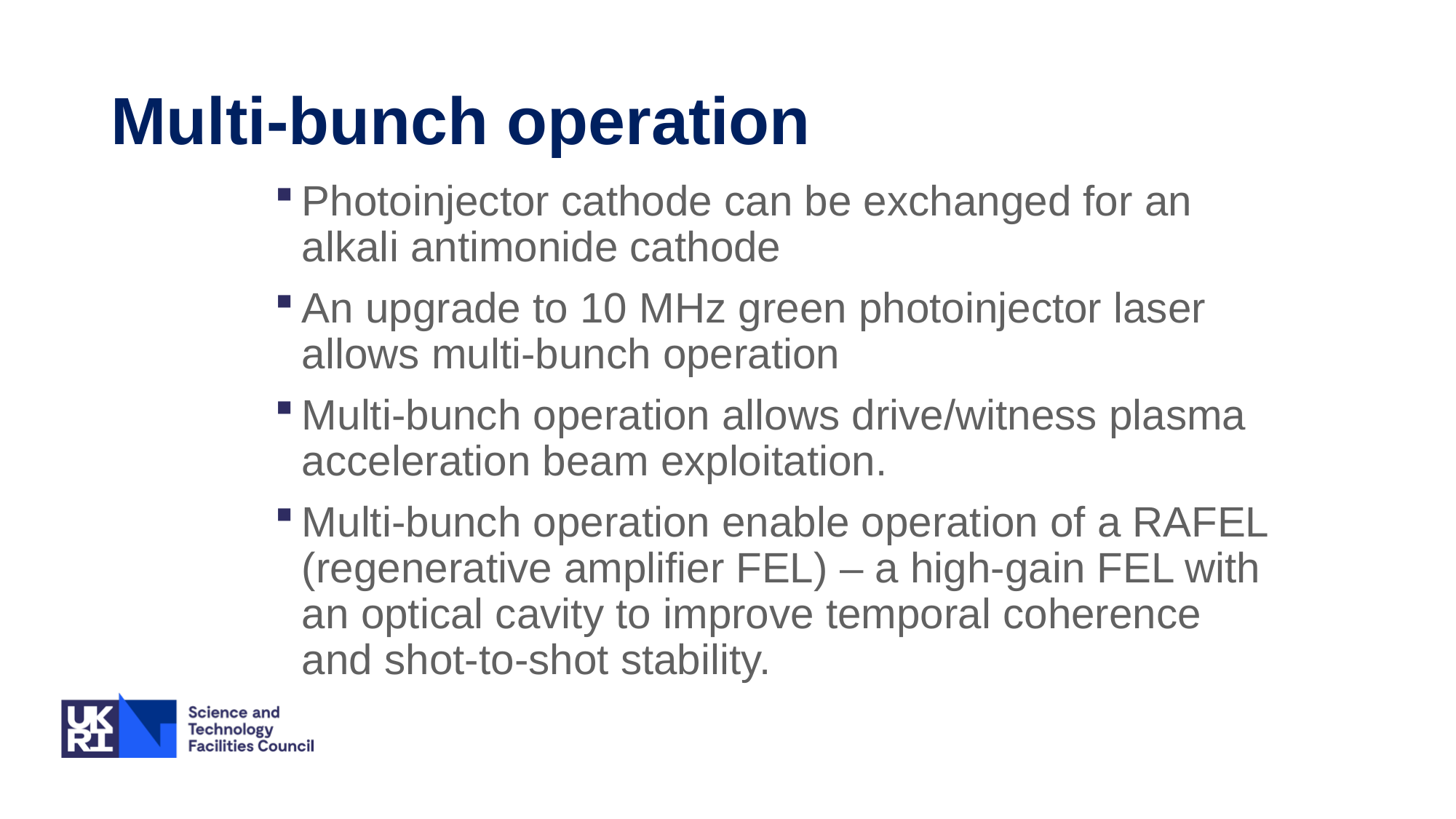

# Multi-bunch operation
Photoinjector cathode can be exchanged for an alkali antimonide cathode
An upgrade to 10 MHz green photoinjector laser allows multi-bunch operation
Multi-bunch operation allows drive/witness plasma acceleration beam exploitation.
Multi-bunch operation enable operation of a RAFEL (regenerative amplifier FEL) – a high-gain FEL with an optical cavity to improve temporal coherence and shot-to-shot stability.